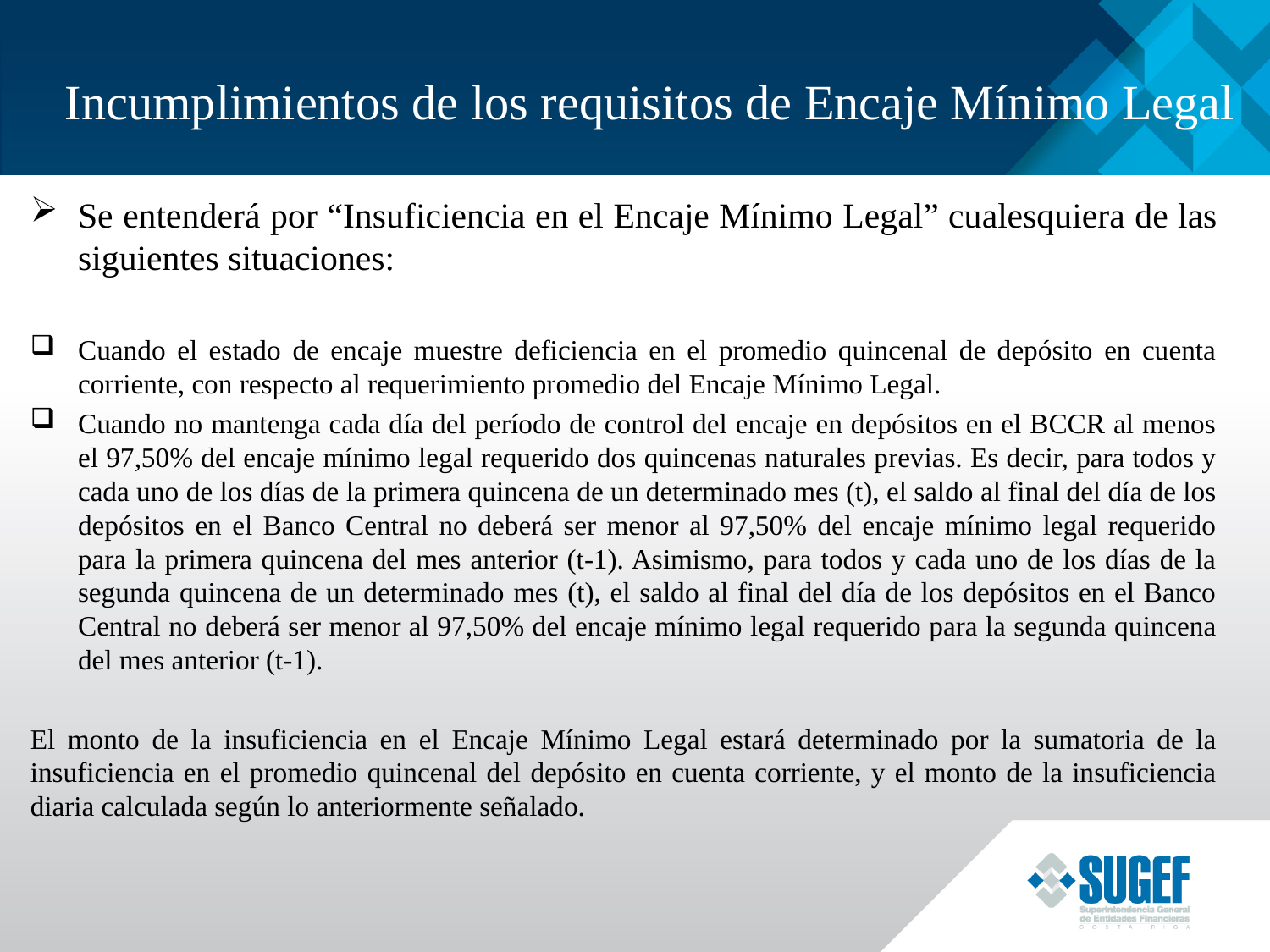

# Incumplimientos de los requisitos de Encaje Mínimo Legal
Se entenderá por “Insuficiencia en el Encaje Mínimo Legal” cualesquiera de las siguientes situaciones:

Cuando el estado de encaje muestre deficiencia en el promedio quincenal de depósito en cuenta corriente, con respecto al requerimiento promedio del Encaje Mínimo Legal.
Cuando no mantenga cada día del período de control del encaje en depósitos en el BCCR al menos el 97,50% del encaje mínimo legal requerido dos quincenas naturales previas. Es decir, para todos y cada uno de los días de la primera quincena de un determinado mes (t), el saldo al final del día de los depósitos en el Banco Central no deberá ser menor al 97,50% del encaje mínimo legal requerido para la primera quincena del mes anterior (t-1). Asimismo, para todos y cada uno de los días de la segunda quincena de un determinado mes (t), el saldo al final del día de los depósitos en el Banco Central no deberá ser menor al 97,50% del encaje mínimo legal requerido para la segunda quincena del mes anterior (t-1).

El monto de la insuficiencia en el Encaje Mínimo Legal estará determinado por la sumatoria de la insuficiencia en el promedio quincenal del depósito en cuenta corriente, y el monto de la insuficiencia diaria calculada según lo anteriormente señalado.